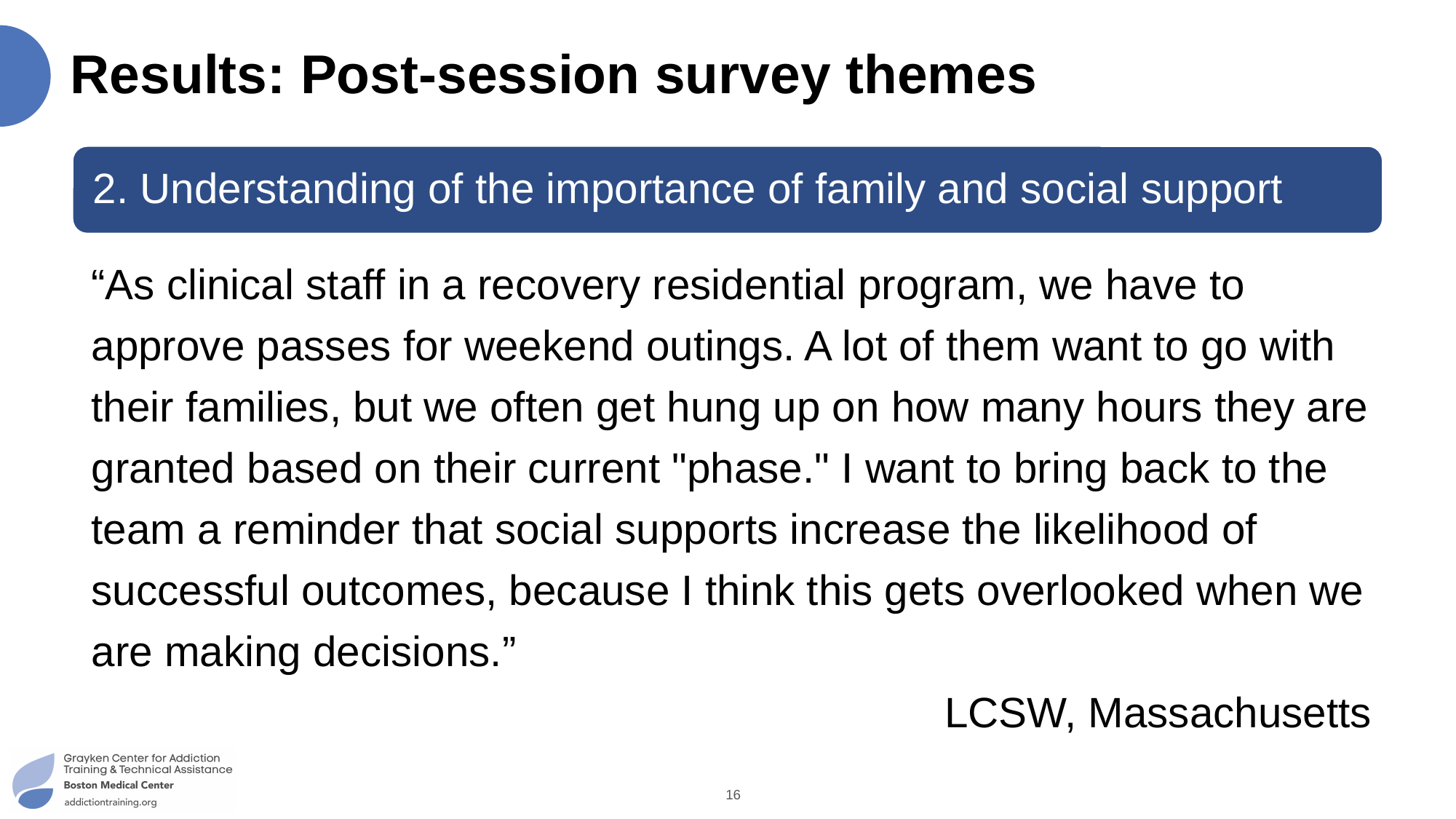

# Results: Post-session survey themes

2. Understanding of the importance of family and social support
“As clinical staff in a recovery residential program, we have to approve passes for weekend outings. A lot of them want to go with their families, but we often get hung up on how many hours they are granted based on their current "phase." I want to bring back to the team a reminder that social supports increase the likelihood of successful outcomes, because I think this gets overlooked when we are making decisions.”
LCSW, Massachusetts
16